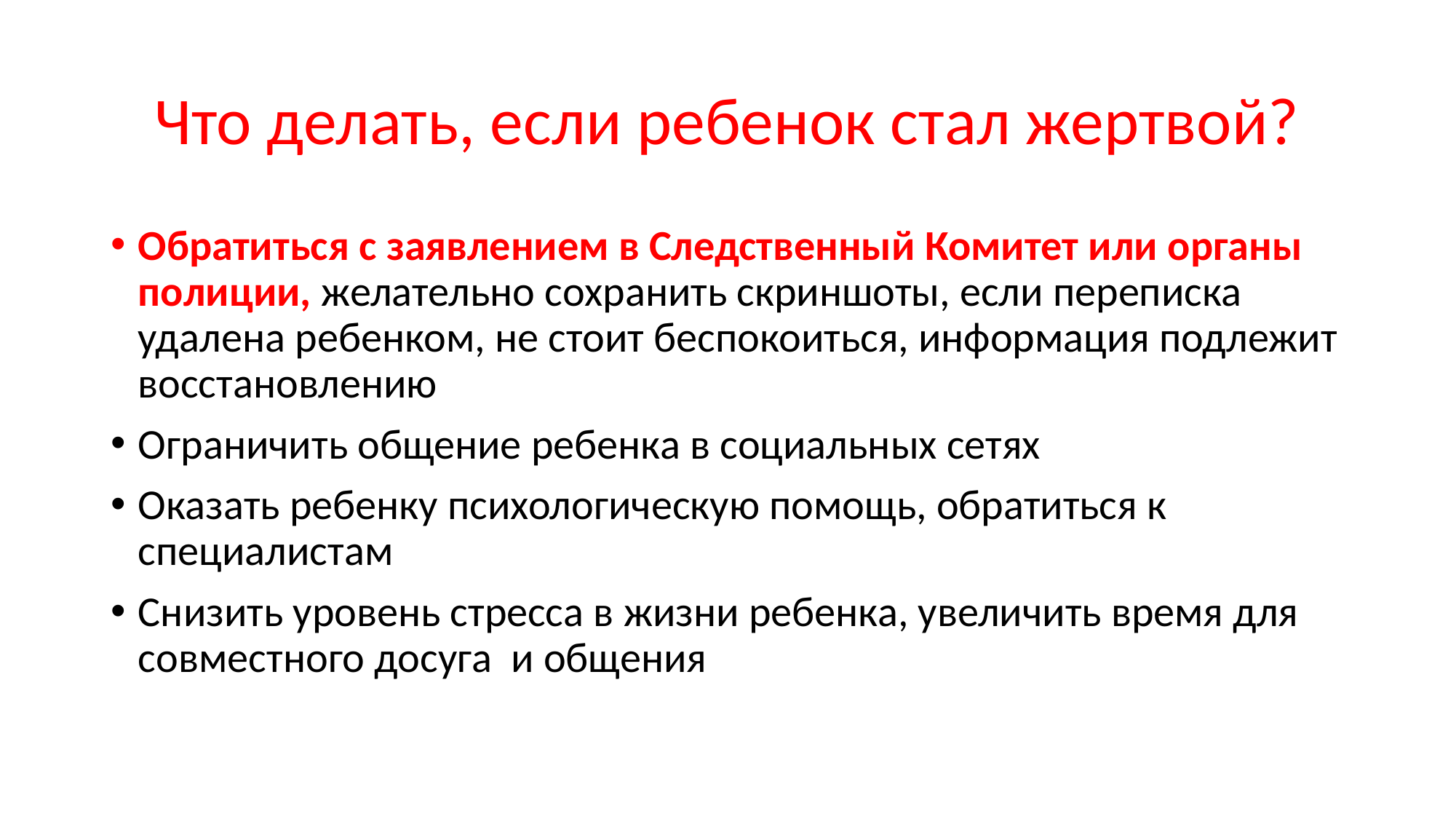

# Что делать, если ребенок стал жертвой?
Обратиться с заявлением в Следственный Комитет или органы полиции, желательно сохранить скриншоты, если переписка удалена ребенком, не стоит беспокоиться, информация подлежит восстановлению
Ограничить общение ребенка в социальных сетях
Оказать ребенку психологическую помощь, обратиться к специалистам
Снизить уровень стресса в жизни ребенка, увеличить время для совместного досуга  и общения